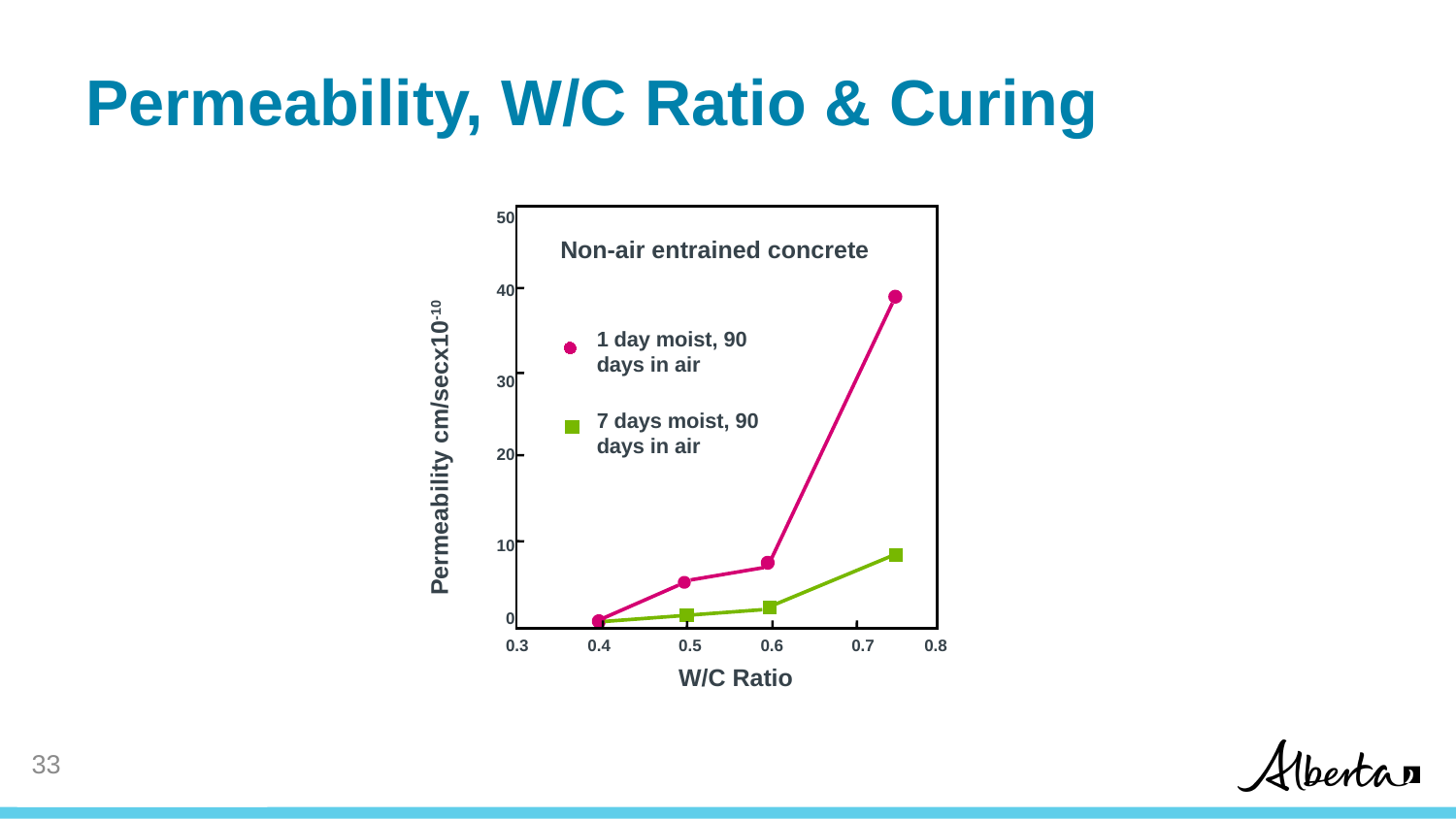

# Permeability, W/C Ratio & Curing
50

Non-air entrained concrete
40

1 day moist, 90 days in air

30

7 days moist, 90 days in air
Permeability cm/secx10-10

20

10

0

0.6

0.3
0.4
0.5
0.7
0.8
W/C Ratio
33